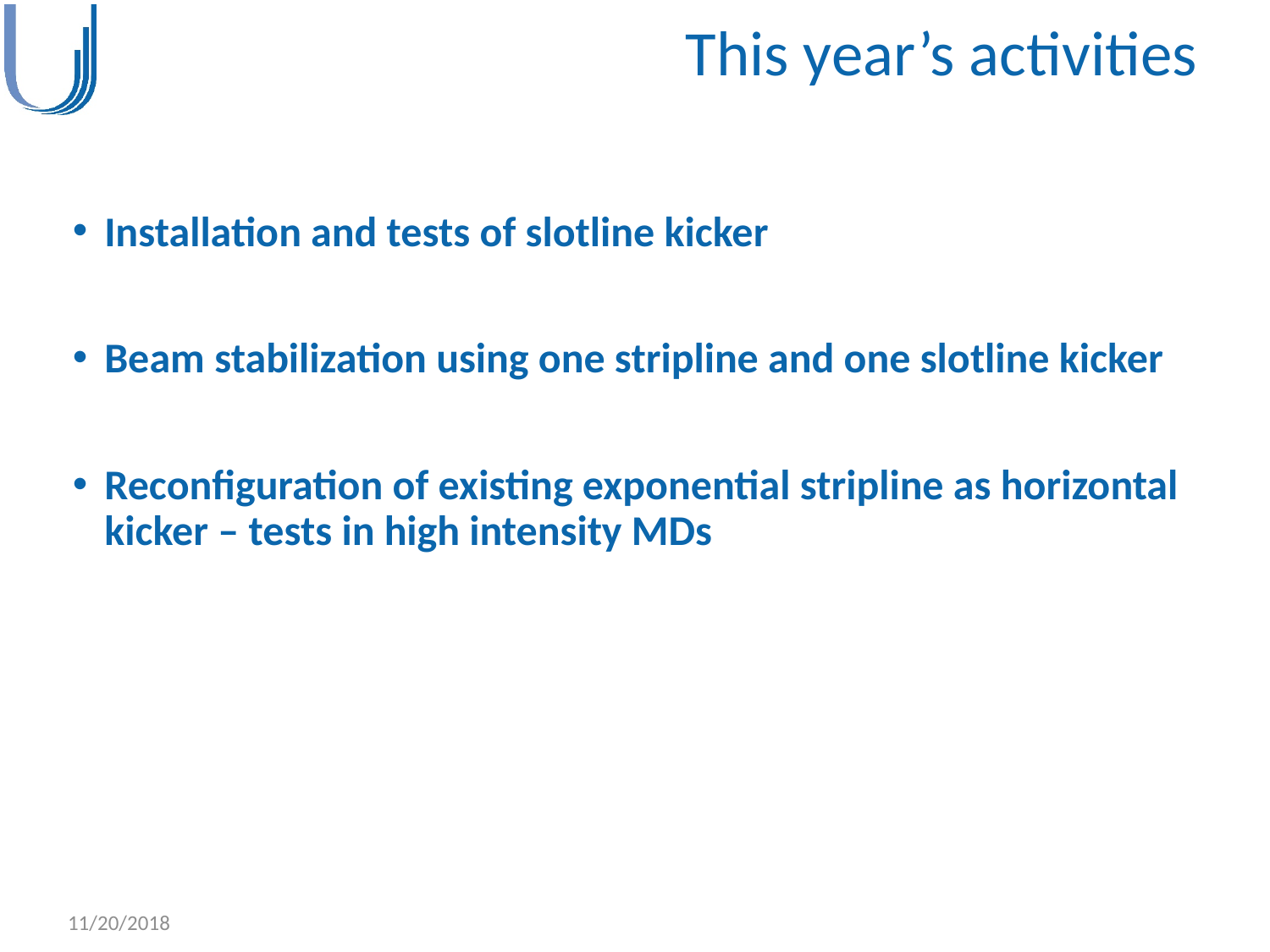

# This year’s activities

Installation and tests of slotline kicker

Beam stabilization using one stripline and one slotline kicker

Reconfiguration of existing exponential stripline as horizontal kicker – tests in high intensity MDs
11/20/2018